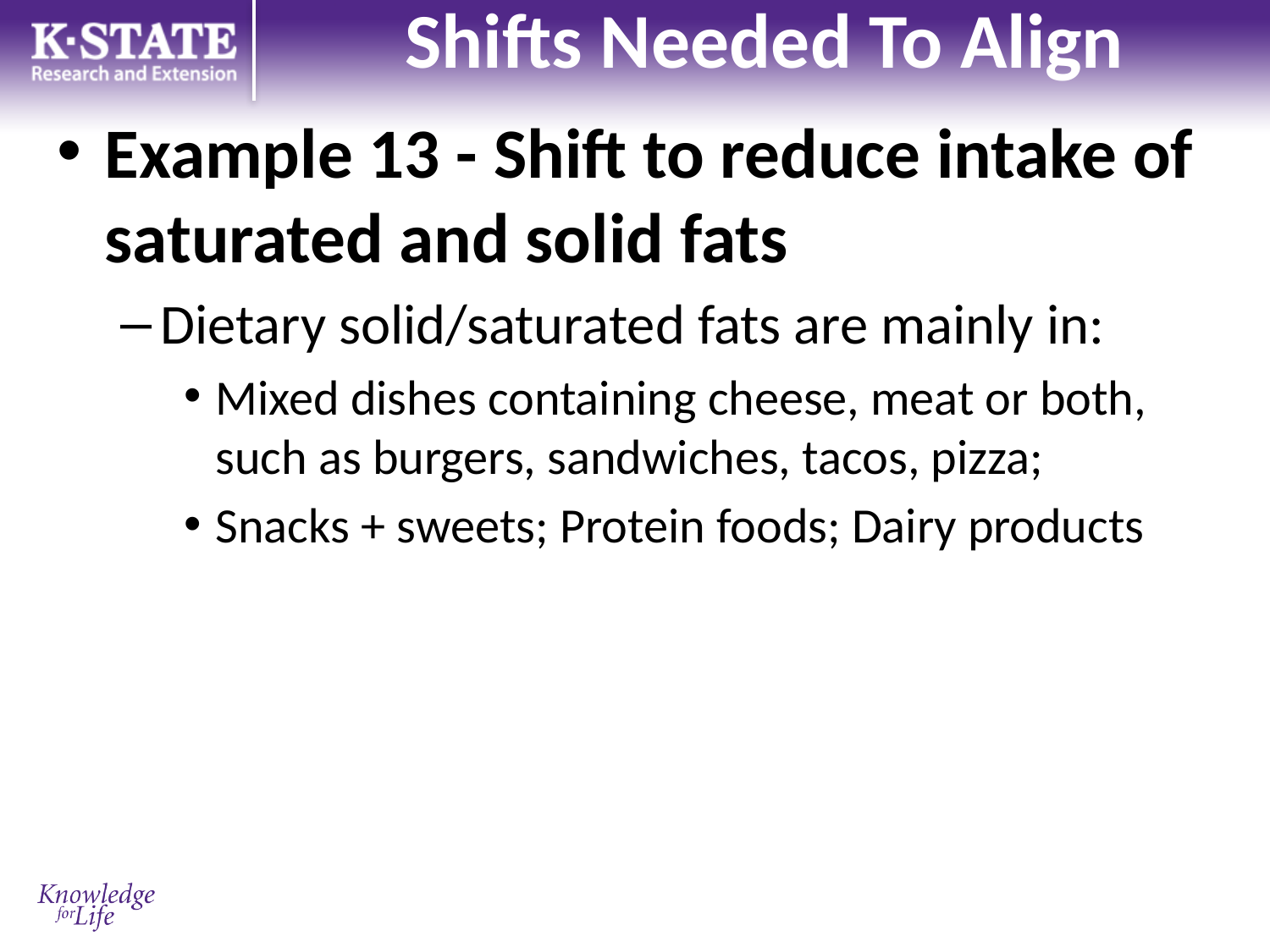

# Shifts Needed To Align
Example 13 - Shift to reduce intake of saturated and solid fats
Dietary solid/saturated fats are mainly in:
Mixed dishes containing cheese, meat or both, such as burgers, sandwiches, tacos, pizza;
Snacks + sweets; Protein foods; Dairy products